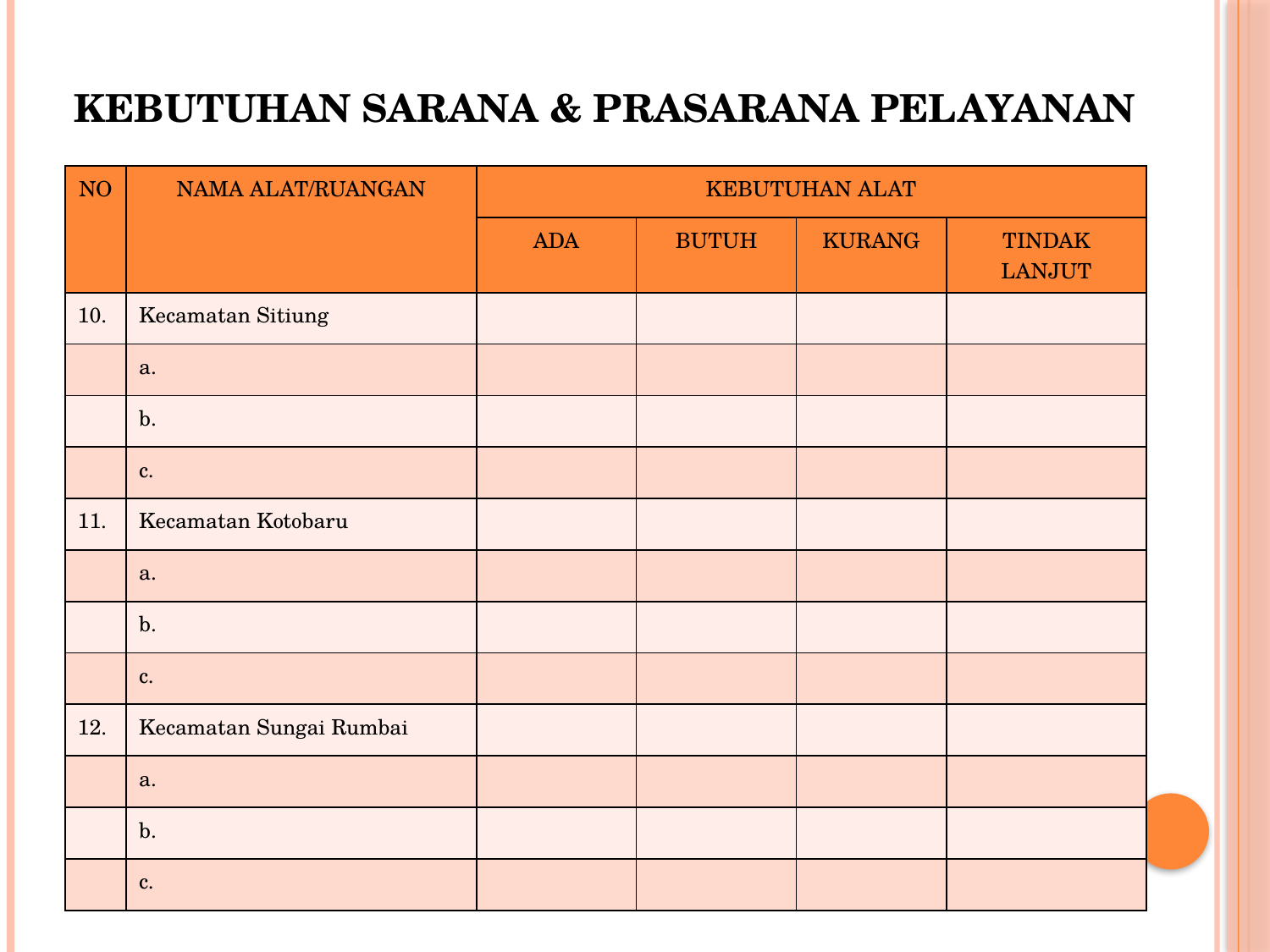

# Kebutuhan sarana & prasarana pelayanan
| NO | NAMA ALAT/RUANGAN | KEBUTUHAN ALAT |  |  |  |
| --- | --- | --- | --- | --- | --- |
|  |  | ADA | BUTUH | KURANG | TINDAK LANJUT |
| 10. | Kecamatan Sitiung |  |  |  |  |
|  | a. |  |  |  |  |
|  | b. |  |  |  |  |
|  | c. |  |  |  |  |
| 11. | Kecamatan Kotobaru |  |  |  |  |
|  | a. |  |  |  |  |
|  | b. |  |  |  |  |
|  | c. |  |  |  |  |
| 12. | Kecamatan Sungai Rumbai |  |  |  |  |
|  | a. |  |  |  |  |
|  | b. |  |  |  |  |
|  | c. |  |  |  |  |